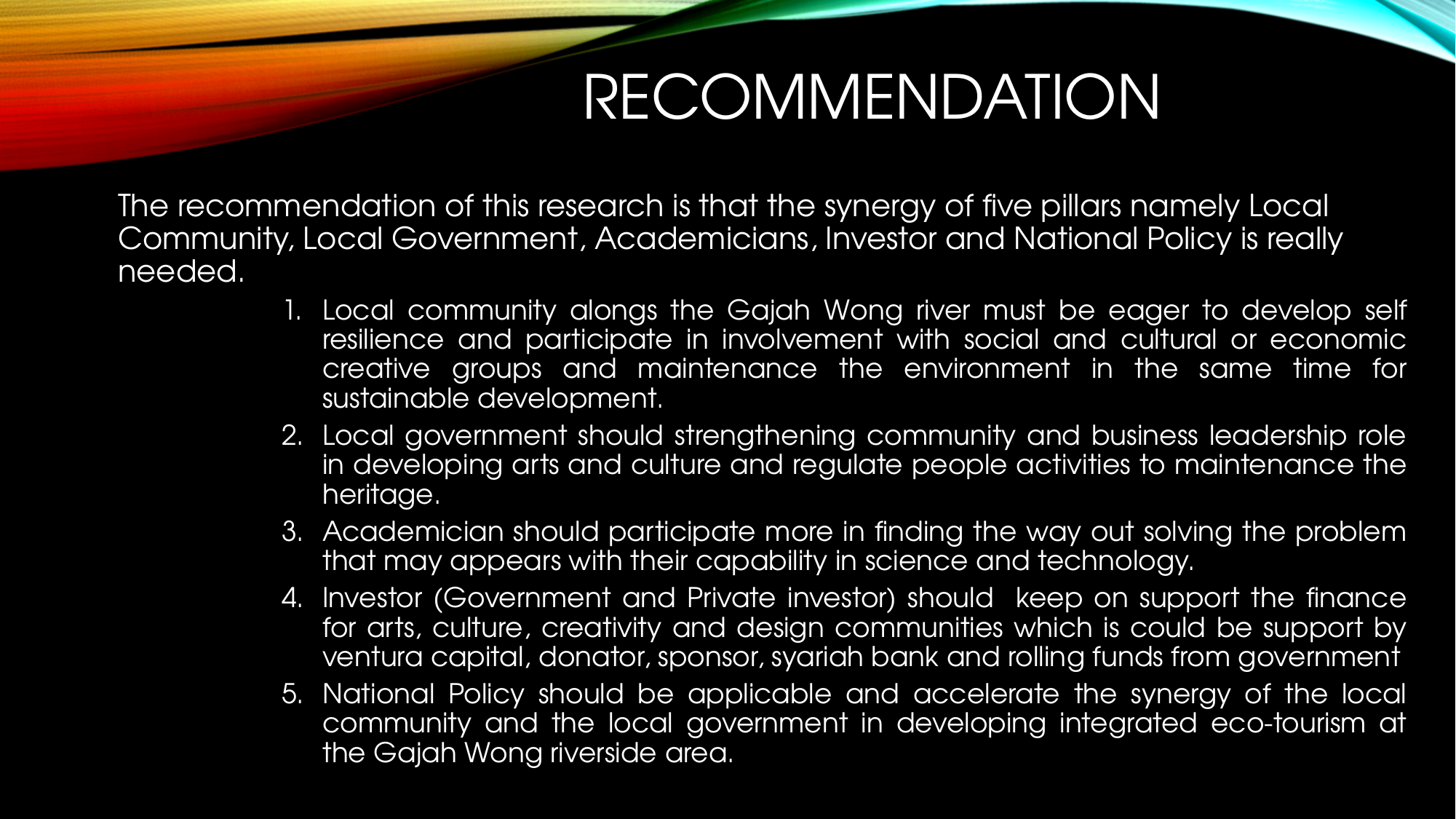

# RECOMMENDATION
The recommendation of this research is that the synergy of five pillars namely Local Community, Local Government, Academicians, Investor and National Policy is really needed.
Local community alongs the Gajah Wong river must be eager to develop self resilience and participate in involvement with social and cultural or economic creative groups and maintenance the environment in the same time for sustainable development.
Local government should strengthening community and business leadership role in developing arts and culture and regulate people activities to maintenance the heritage.
Academician should participate more in finding the way out solving the problem that may appears with their capability in science and technology.
Investor (Government and Private investor) should  keep on support the finance for arts, culture, creativity and design communities which is could be support by ventura capital, donator, sponsor, syariah bank and rolling funds from government
National Policy should be applicable and accelerate the synergy of the local community and the local government in developing integrated eco-tourism at the Gajah Wong riverside area.